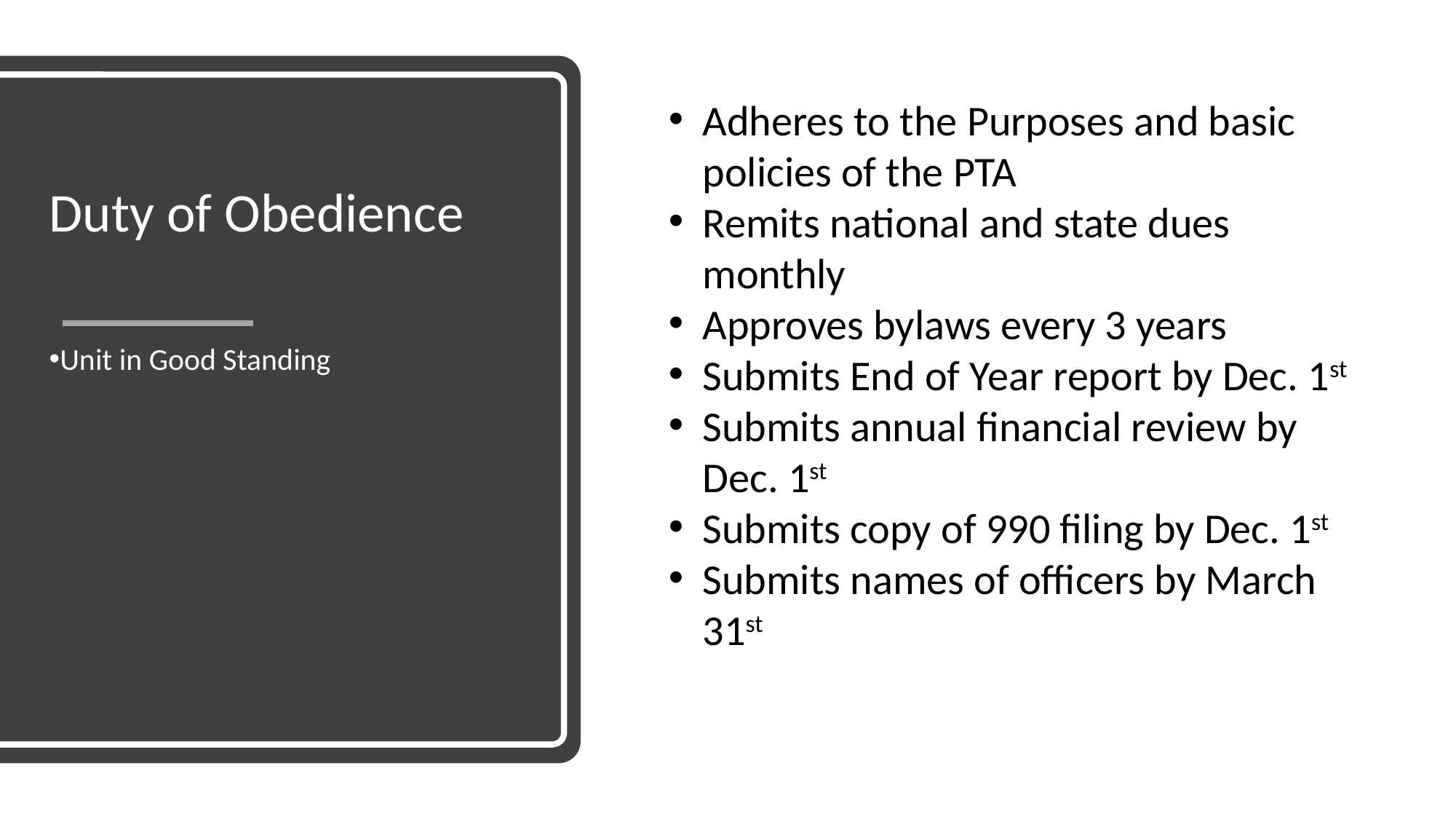

Adheres to the Purposes and basic policies of the PTA
Remits national and state dues monthly
Approves bylaws every 3 years
Submits End of Year report by Dec. 1st
Submits annual financial review by Dec. 1st
Submits copy of 990 filing by Dec. 1st
Submits names of officers by March 31st

# Duty of Obedience

Unit in Good Standing